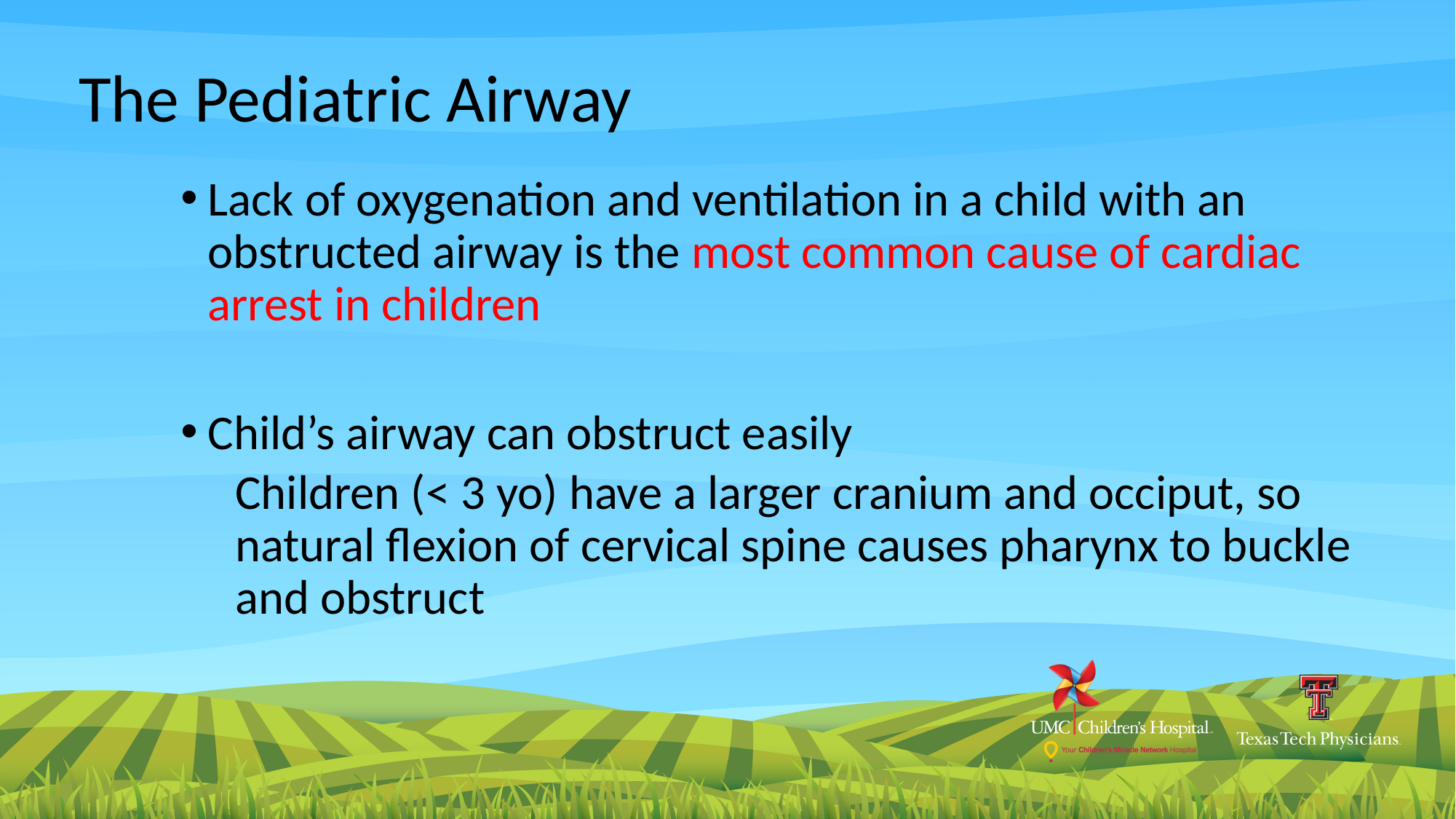

# The Pediatric Airway
Lack of oxygenation and ventilation in a child with an obstructed airway is the most common cause of cardiac arrest in children

Child’s airway can obstruct easily
Children (< 3 yo) have a larger cranium and occiput, so natural flexion of cervical spine causes pharynx to buckle and obstruct